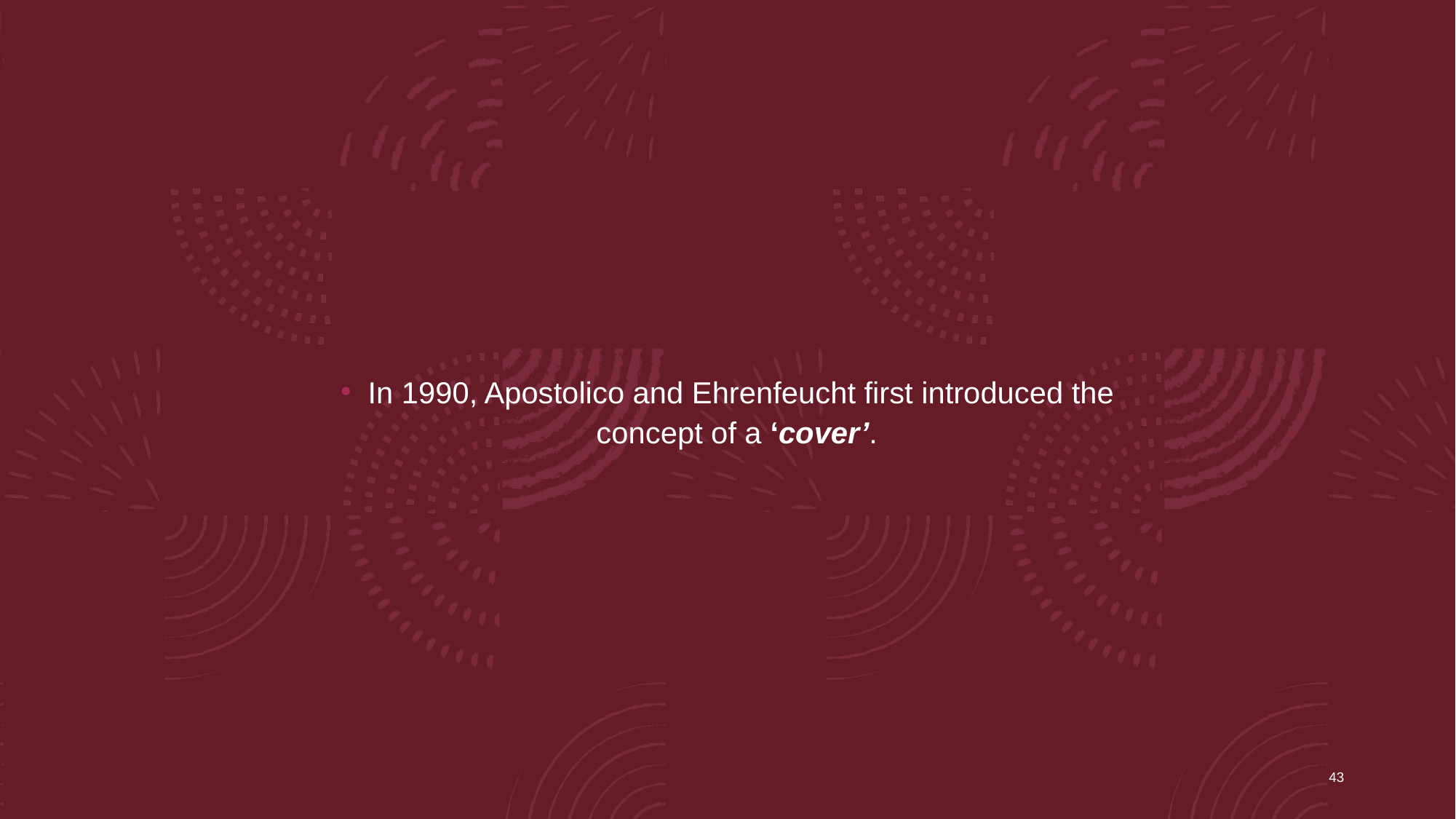

In 1990, Apostolico and Ehrenfeucht first introduced the concept of a ‘cover’.
43